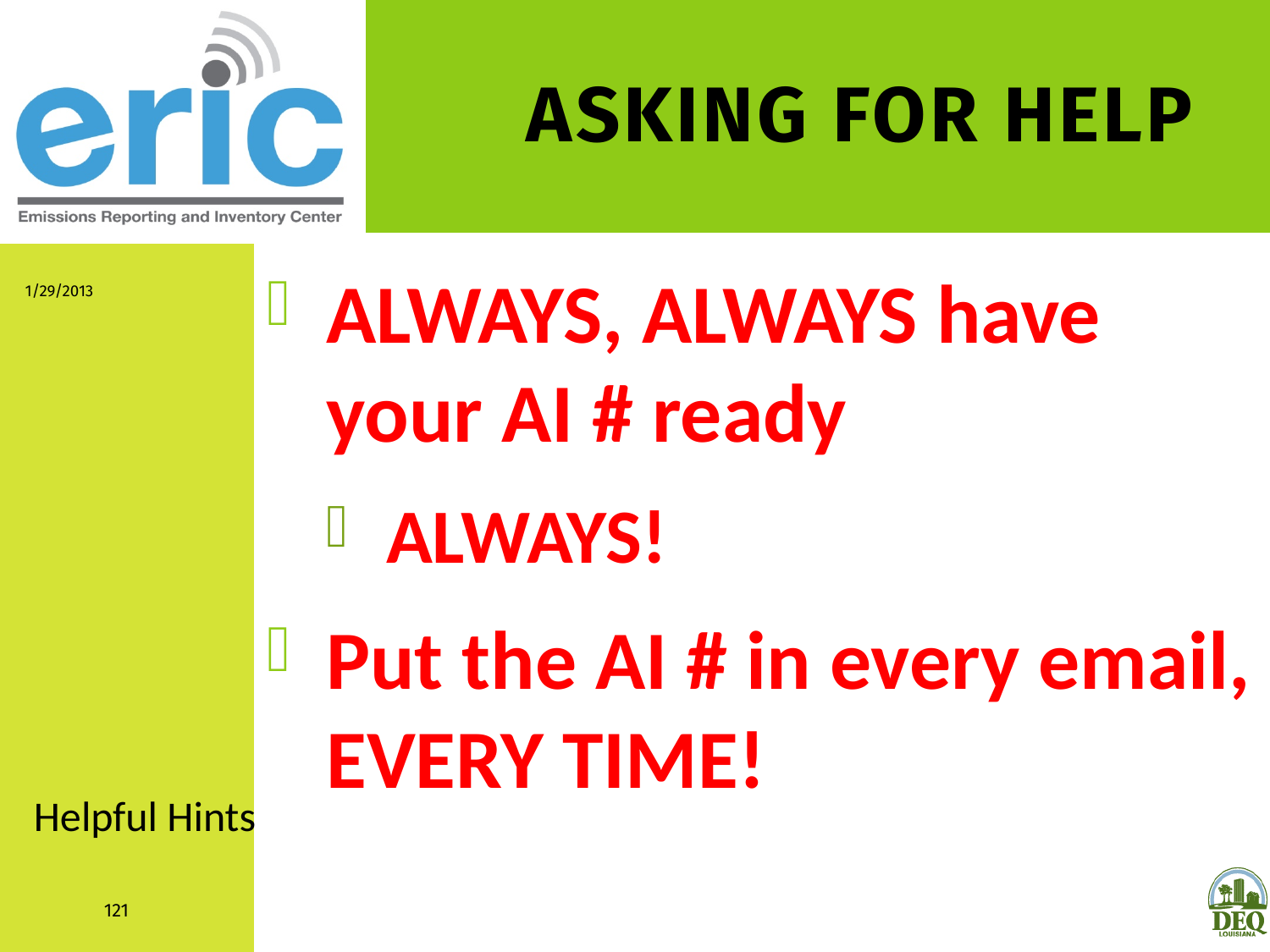

# Asking for Help
ALWAYS, ALWAYS have your AI # ready
ALWAYS!
Put the AI # in every email, EVERY TIME!

1/29/2013
Helpful Hints
121